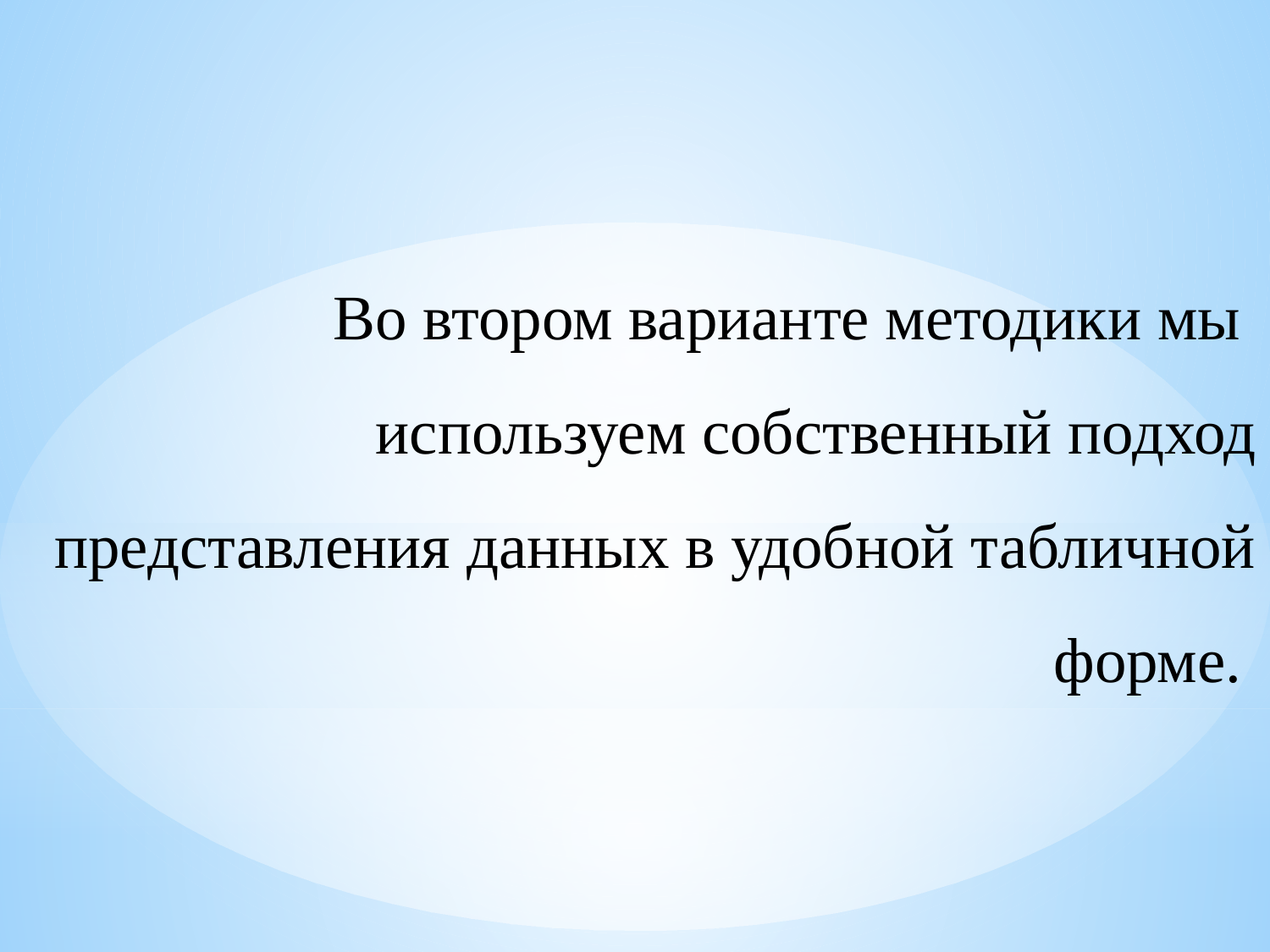

Во втором варианте методики мы  используем собственный подход представления данных в удобной табличной форме.